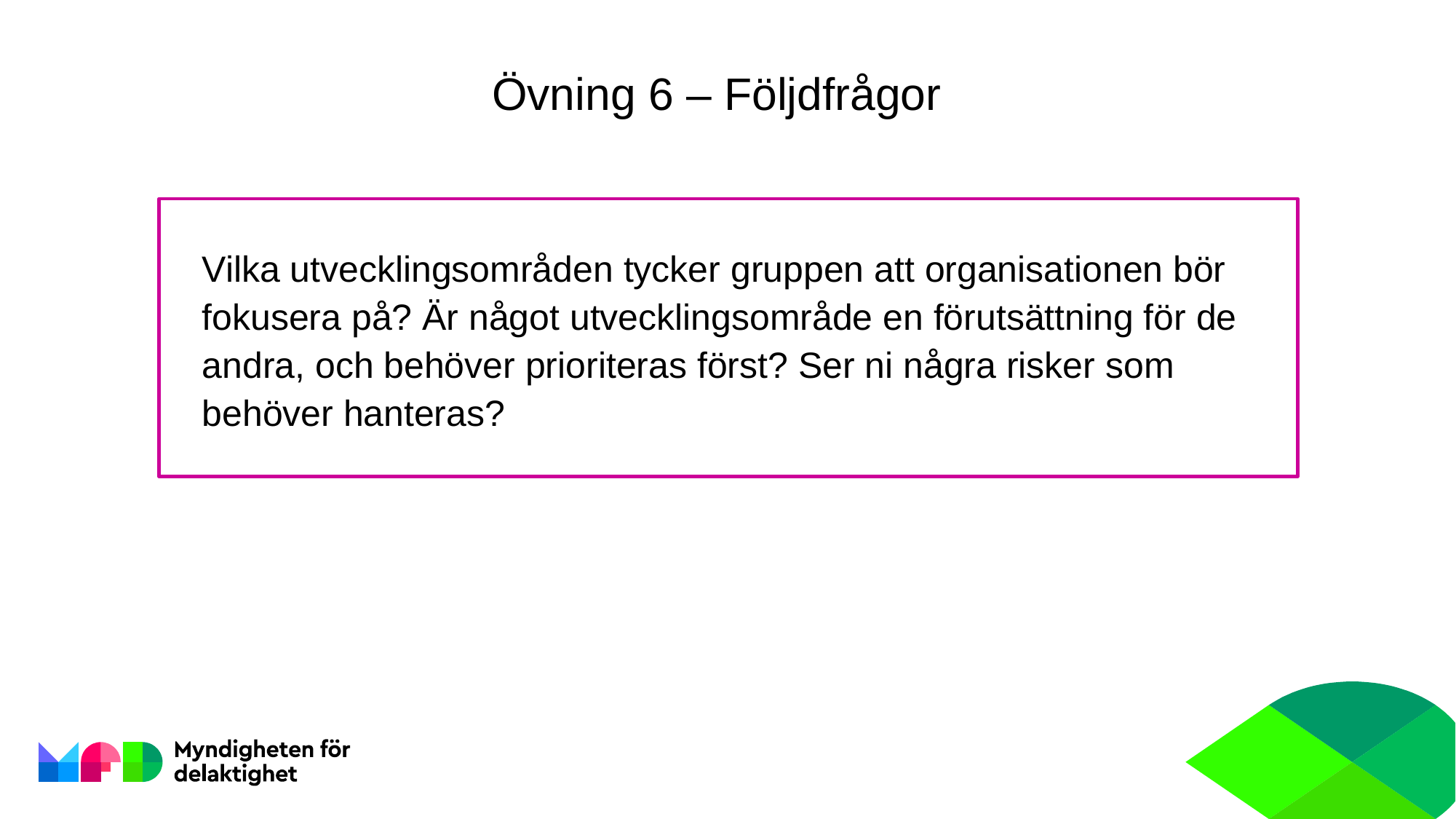

Övning 6 – Följdfrågor
Vilka utvecklingsområden tycker gruppen att organisationen bör fokusera på? Är något utvecklingsområde en förutsättning för de andra, och behöver prioriteras först? Ser ni några risker som behöver hanteras?